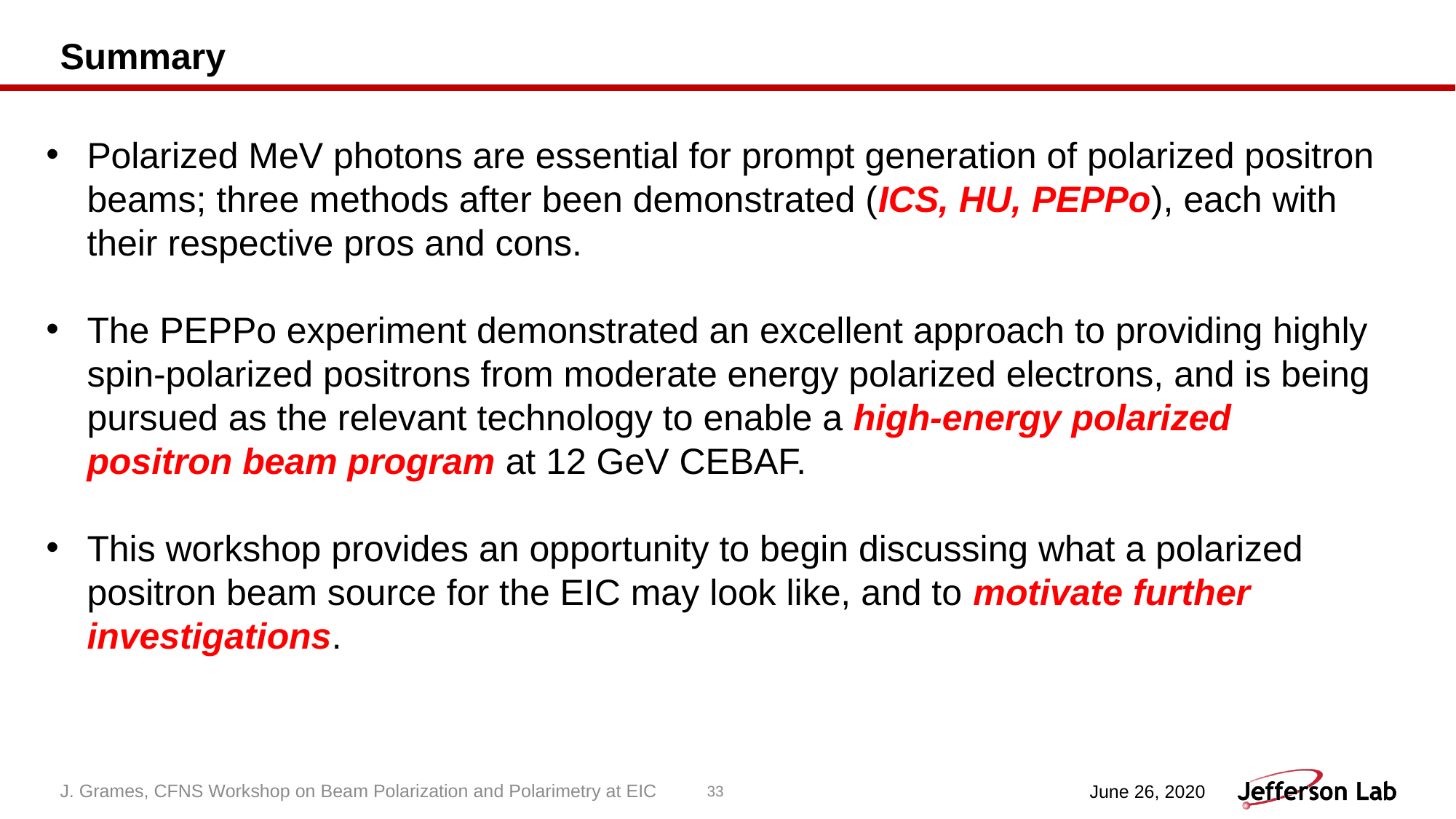

# Summary
Polarized MeV photons are essential for prompt generation of polarized positron beams; three methods after been demonstrated (ICS, HU, PEPPo), each with their respective pros and cons.

The PEPPo experiment demonstrated an excellent approach to providing highly spin-polarized positrons from moderate energy polarized electrons, and is being pursued as the relevant technology to enable a high-energy polarized positron beam program at 12 GeV CEBAF.

This workshop provides an opportunity to begin discussing what a polarized positron beam source for the EIC may look like, and to motivate further investigations.
J. Grames, CFNS Workshop on Beam Polarization and Polarimetry at EIC
33